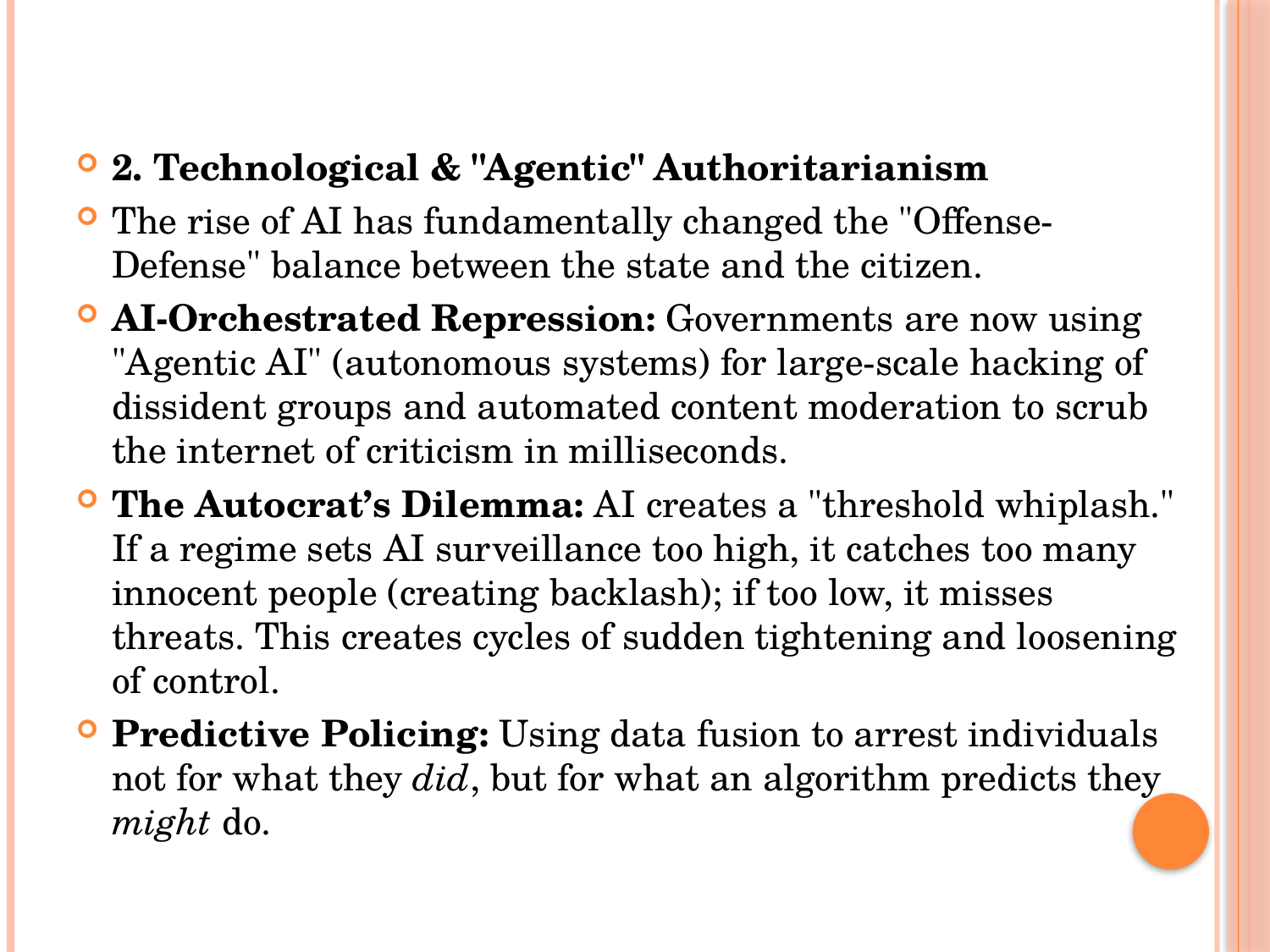

#
2. Technological & "Agentic" Authoritarianism
The rise of AI has fundamentally changed the "Offense-Defense" balance between the state and the citizen.
AI-Orchestrated Repression: Governments are now using "Agentic AI" (autonomous systems) for large-scale hacking of dissident groups and automated content moderation to scrub the internet of criticism in milliseconds.
The Autocrat’s Dilemma: AI creates a "threshold whiplash." If a regime sets AI surveillance too high, it catches too many innocent people (creating backlash); if too low, it misses threats. This creates cycles of sudden tightening and loosening of control.
Predictive Policing: Using data fusion to arrest individuals not for what they did, but for what an algorithm predicts they might do.